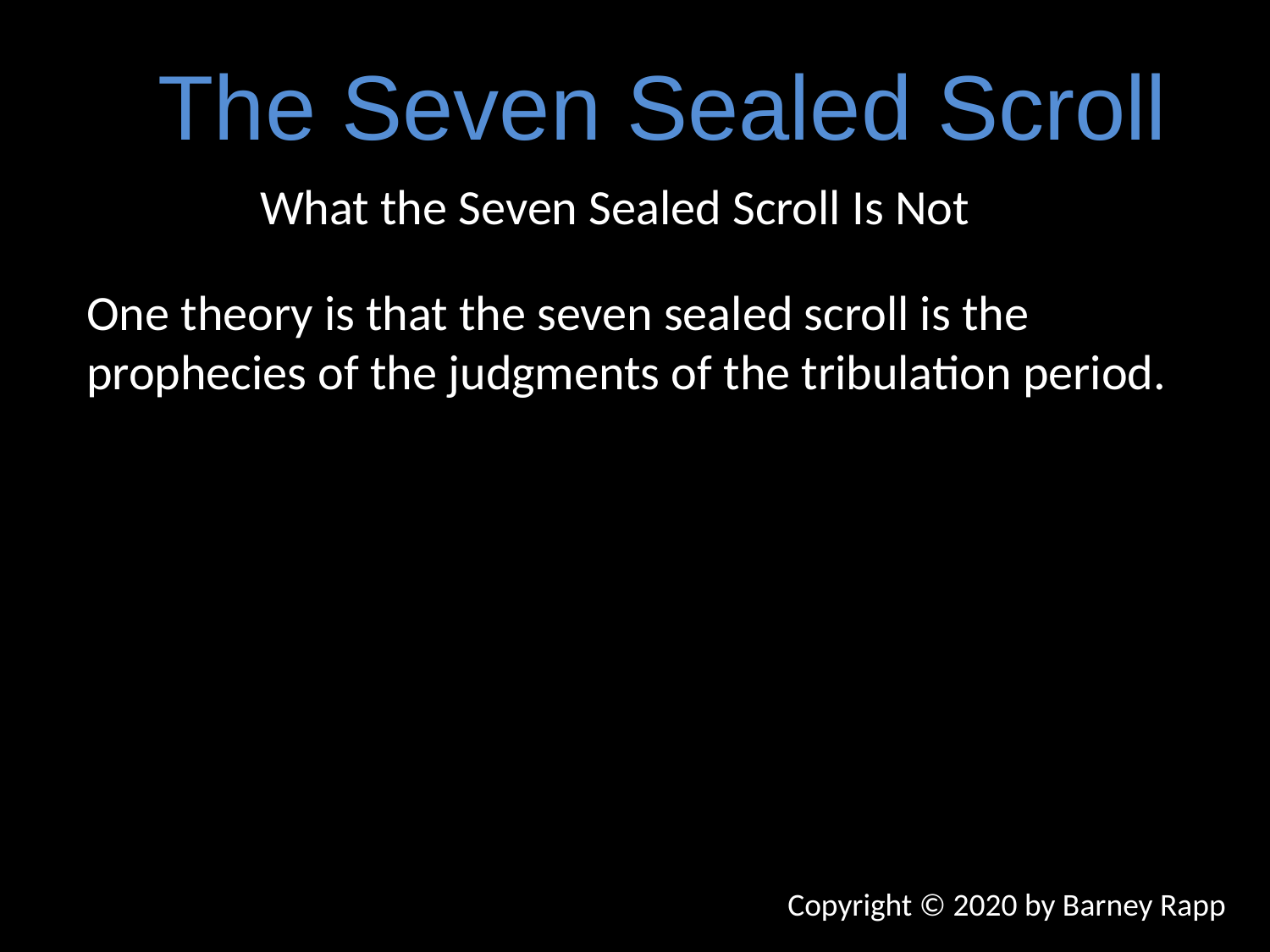

The Seven Sealed Scroll
What the Seven Sealed Scroll Is Not
One theory is that the seven sealed scroll is the prophecies of the judgments of the tribulation period.
Copyright © 2020 by Barney Rapp